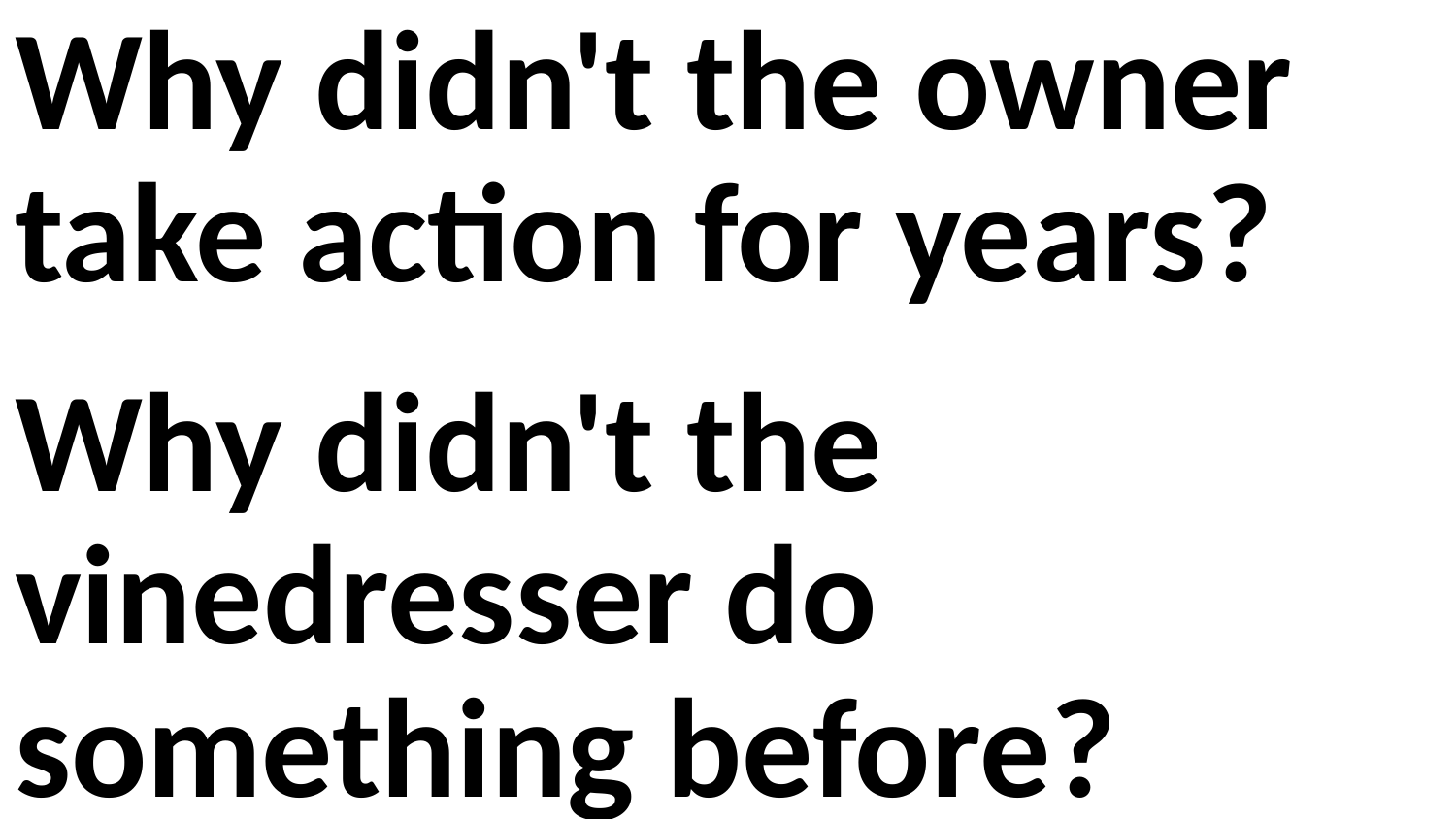

Why didn't the owner take action for years?

Why didn't the vinedresser do something before?